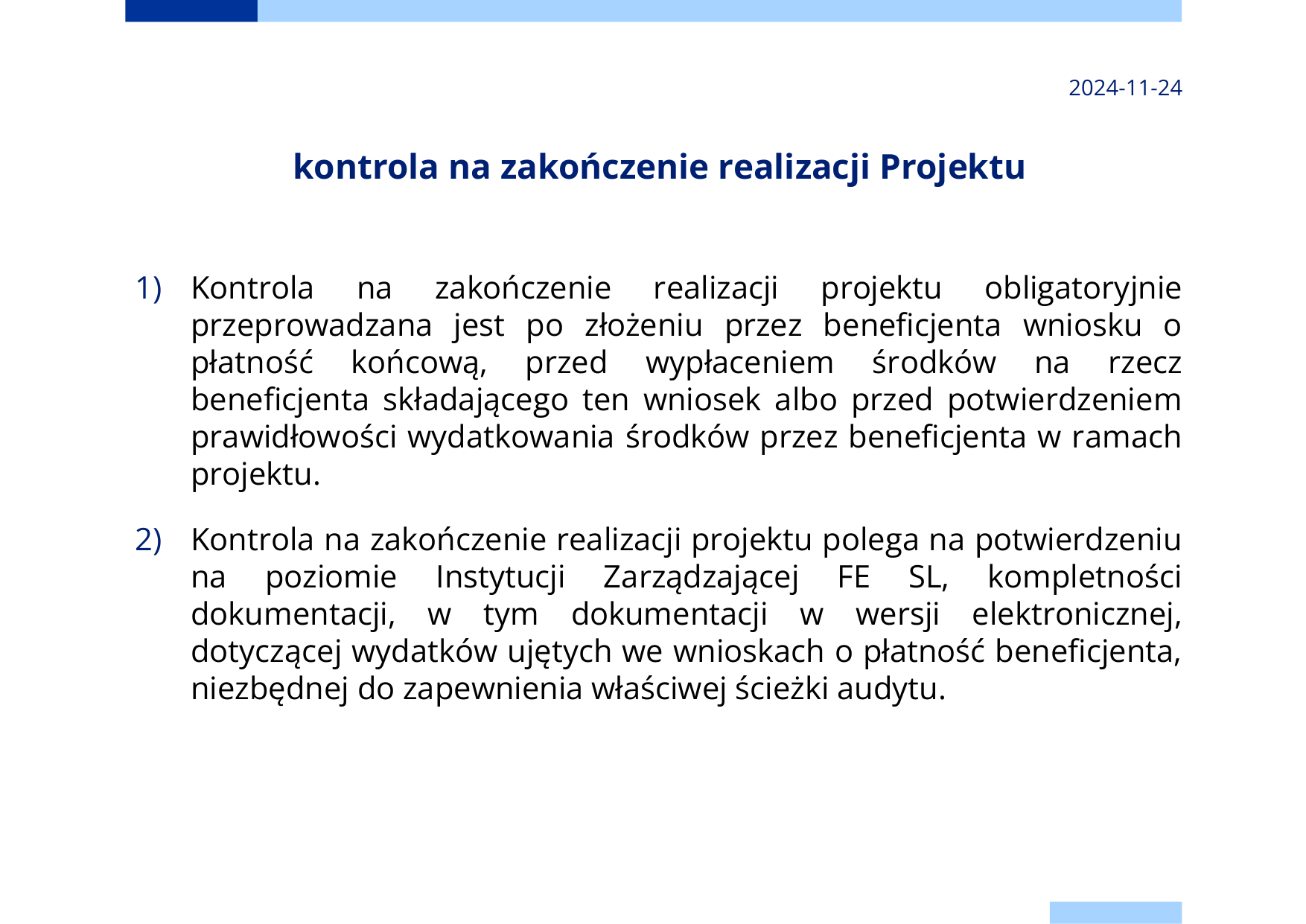

2024-11-24
# kontrola na zakończenie realizacji Projektu
Kontrola na zakończenie realizacji projektu obligatoryjnie przeprowadzana jest po złożeniu przez beneficjenta wniosku o płatność końcową, przed wypłaceniem środków na rzecz beneficjenta składającego ten wniosek albo przed potwierdzeniem prawidłowości wydatkowania środków przez beneficjenta w ramach projektu.
Kontrola na zakończenie realizacji projektu polega na potwierdzeniu na poziomie Instytucji Zarządzającej FE SL, kompletności dokumentacji, w tym dokumentacji w wersji elektronicznej, dotyczącej wydatków ujętych we wnioskach o płatność beneficjenta, niezbędnej do zapewnienia właściwej ścieżki audytu.